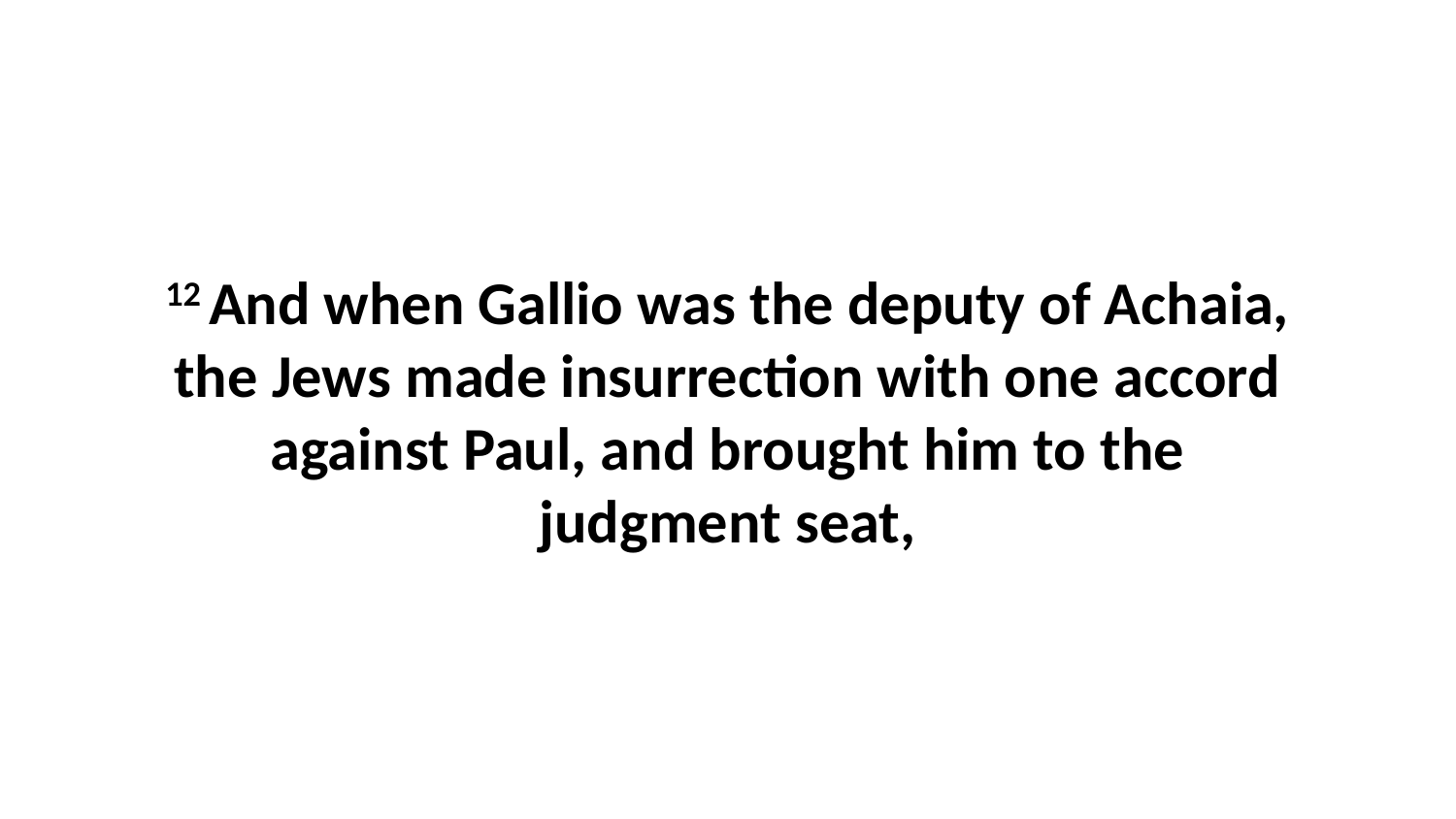

12 And when Gallio was the deputy of Achaia, the Jews made insurrection with one accord against Paul, and brought him to the judgment seat,